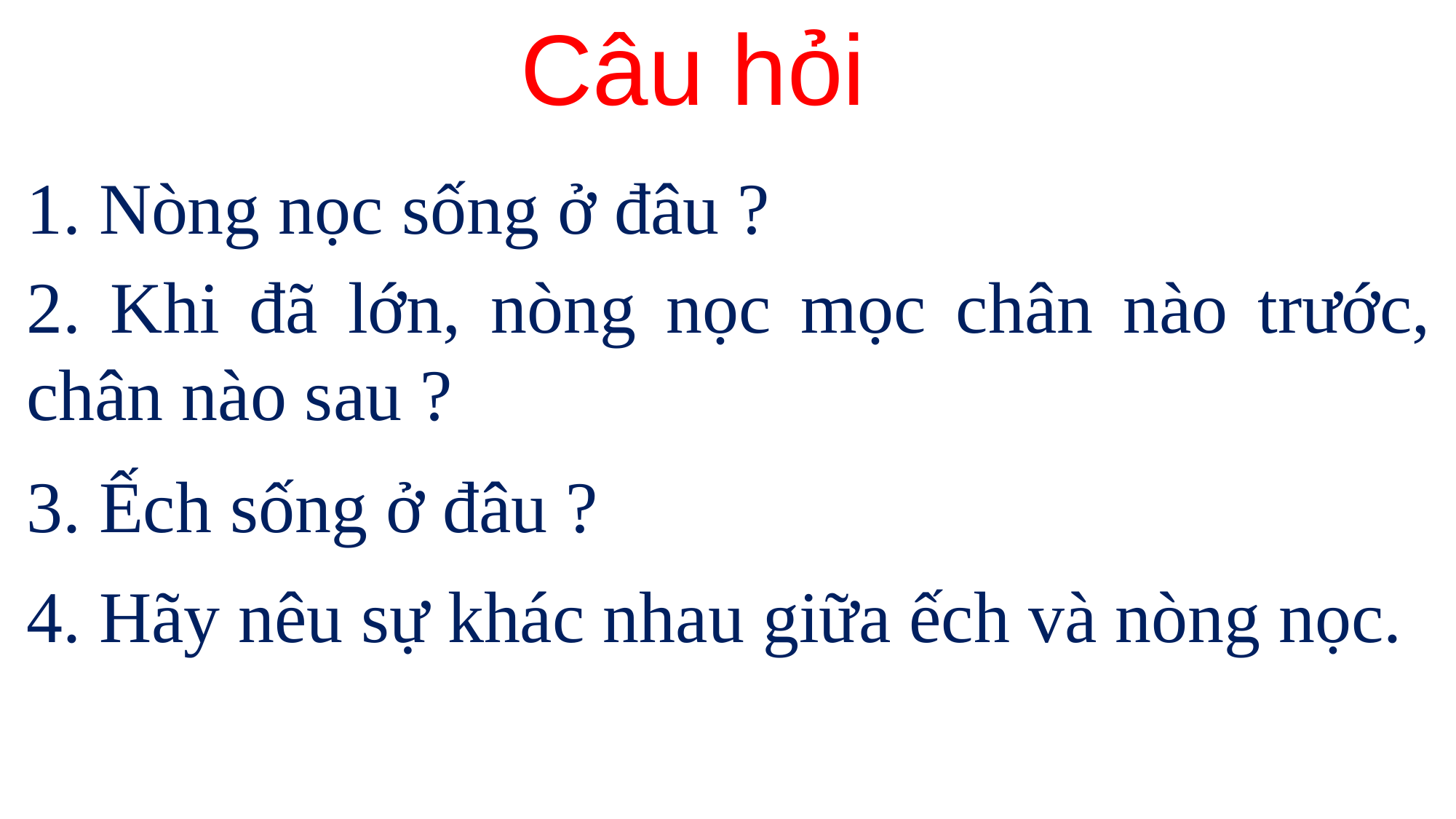

Câu hỏi
1. Nòng nọc sống ở đâu ?
2. Khi đã lớn, nòng nọc mọc chân nào trước, chân nào sau ?
3. Ếch sống ở đâu ?
4. Hãy nêu sự khác nhau giữa ếch và nòng nọc.